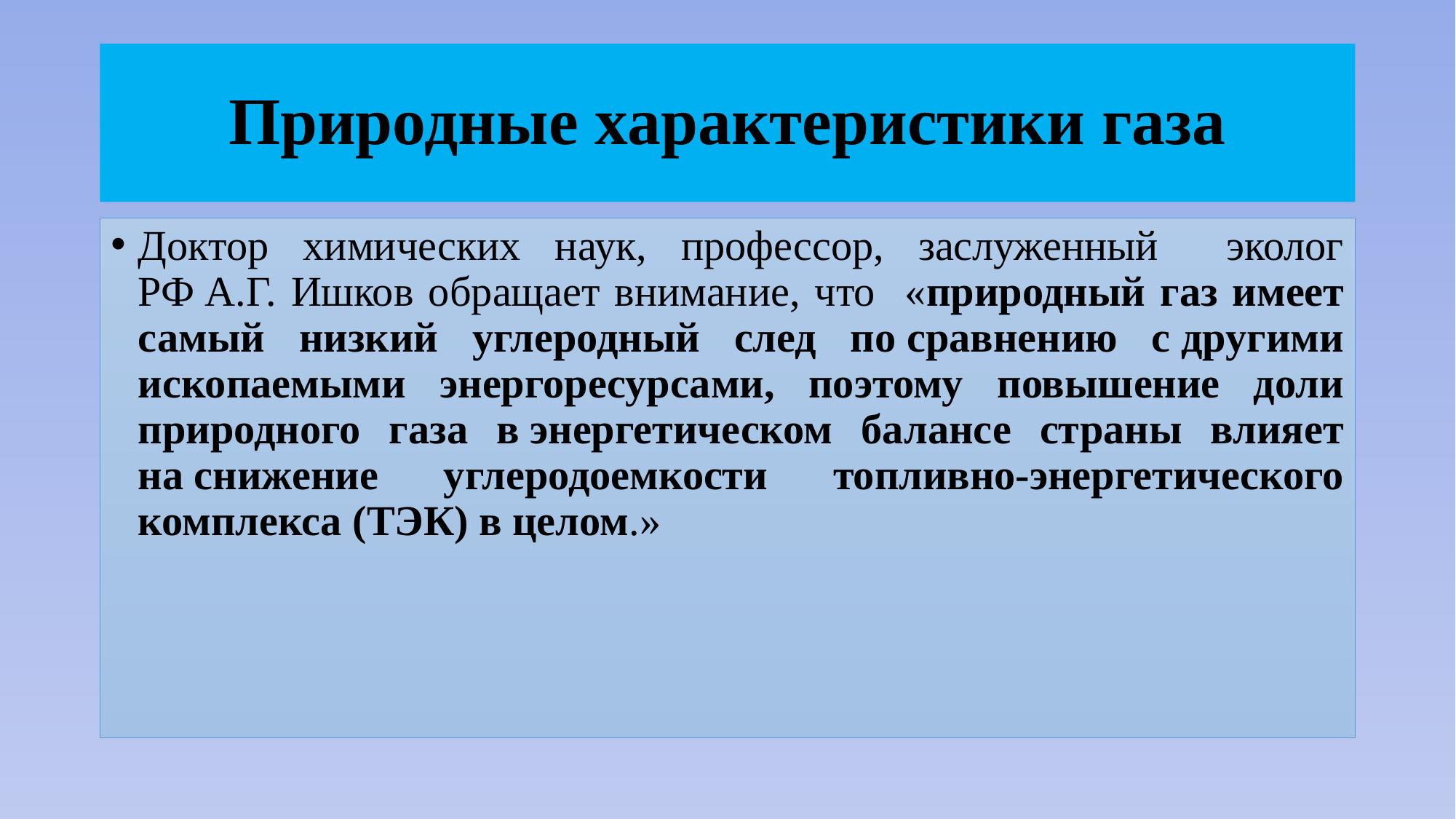

# Природные характеристики газа
Доктор химических наук, профессор, заслуженный  эколог РФ А.Г. Ишков обращает внимание, что  «природный газ имеет самый низкий углеродный след по сравнению с другими ископаемыми энергоресурсами, поэтому повышение доли природного газа в энергетическом балансе страны влияет на снижение углеродоемкости топливно-энергетического комплекса (ТЭК) в целом.»